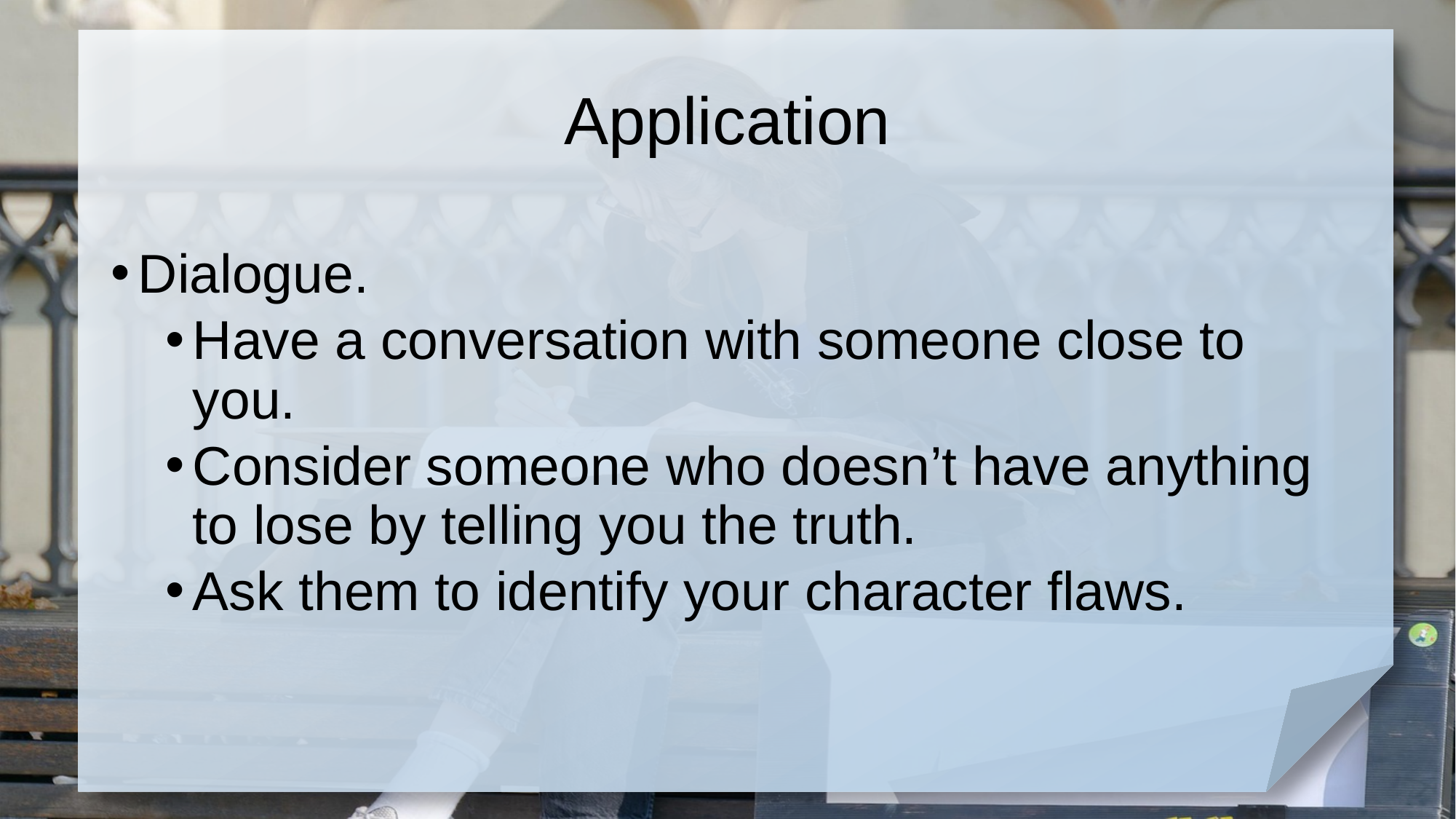

# Application
Dialogue.
Have a conversation with someone close to you.
Consider someone who doesn’t have anything to lose by telling you the truth.
Ask them to identify your character flaws.